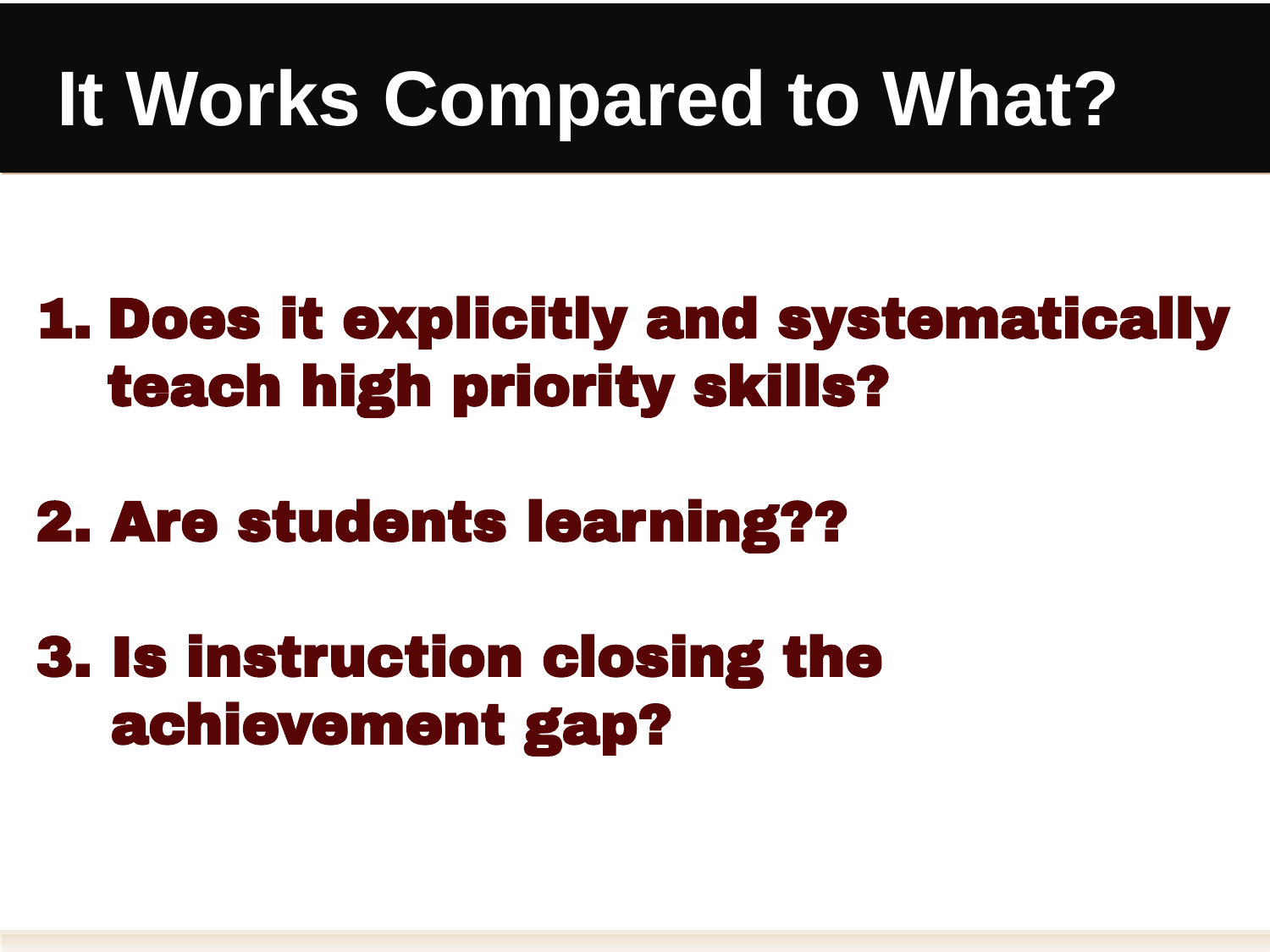

It Works Compared to What?
Does it explicitly and systematically teach high priority skills?

2. Are students learning??

3. Is instruction closing the
    achievement gap?